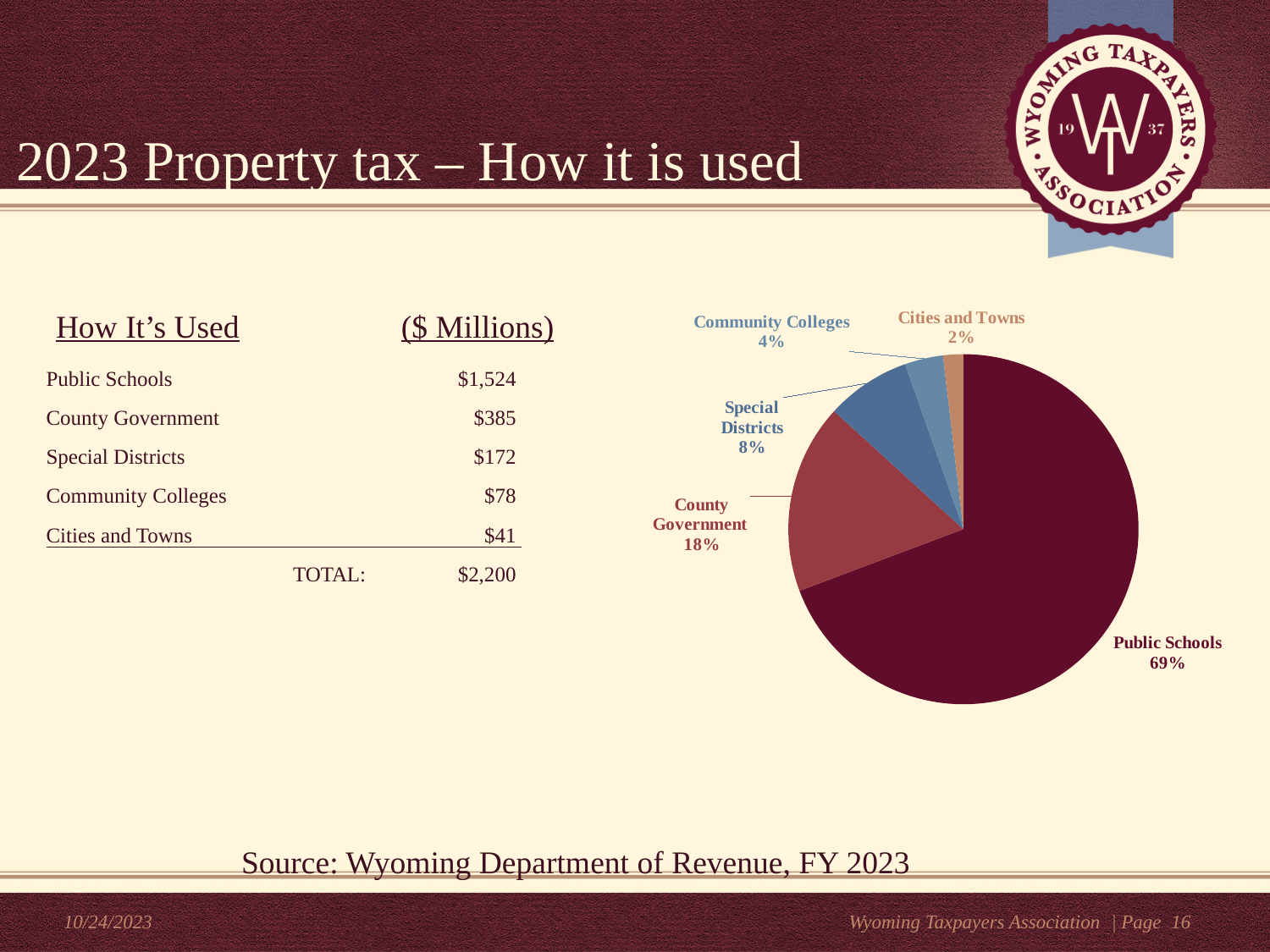

# 2023 Property tax – How it is used

### Chart

| Category |  |
|---|---|
| Public Schools | 1524.0 |
| County Government  | 385.0 |
| Special Districts | 172.0 |
| Community Colleges | 78.0 |
| Cities and Towns | 41.0 |
How It’s Used
($ Millions)
| Public Schools | $1,524 |
| --- | --- |
| County Government | $385 |
| Special Districts | $172 |
| Community Colleges | $78 |
| Cities and Towns | $41 |
| TOTAL: | $2,200 |
Source: Wyoming Department of Revenue, FY 2023
10/24/2023
Wyoming Taxpayers Association
| Page  16